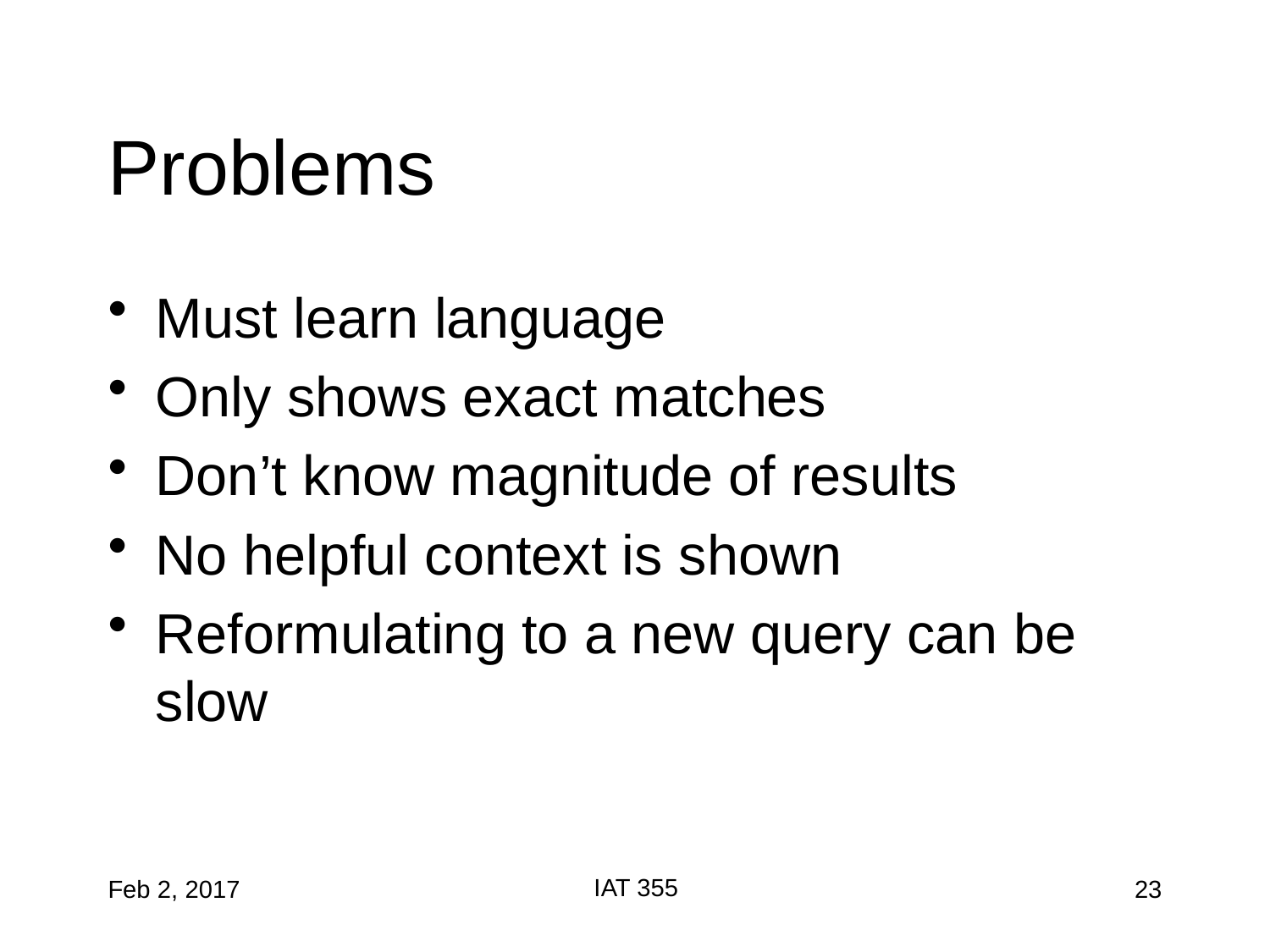

# Problems
Must learn language
Only shows exact matches
Don’t know magnitude of results
No helpful context is shown
Reformulating to a new query can be slow

IAT 355
Feb 2, 2017
23